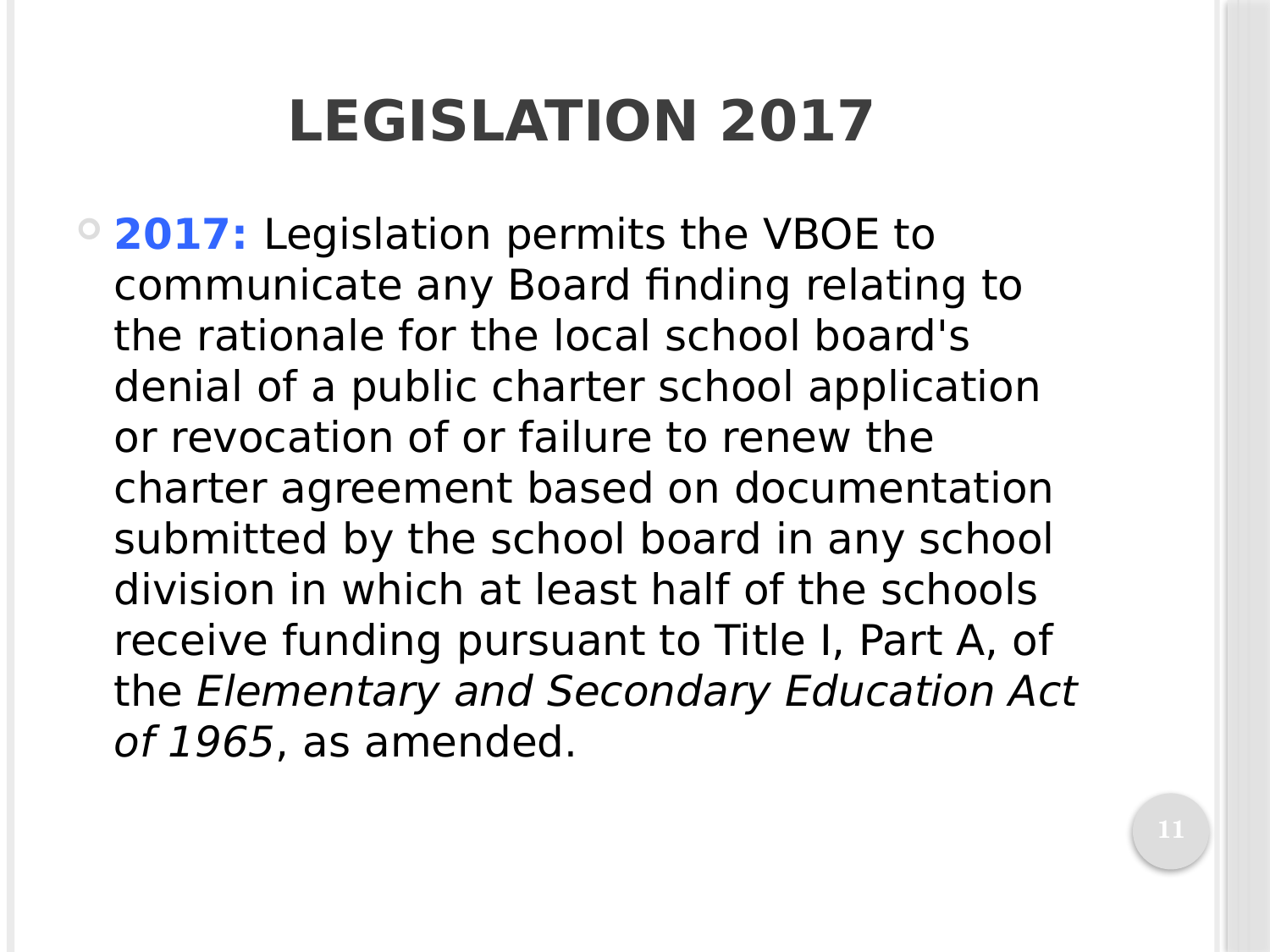

# Legislation 2017
2017: Legislation permits the VBOE to communicate any Board finding relating to the rationale for the local school board's denial of a public charter school application or revocation of or failure to renew the charter agreement based on documentation submitted by the school board in any school division in which at least half of the schools receive funding pursuant to Title I, Part A, of the Elementary and Secondary Education Act of 1965, as amended.

11